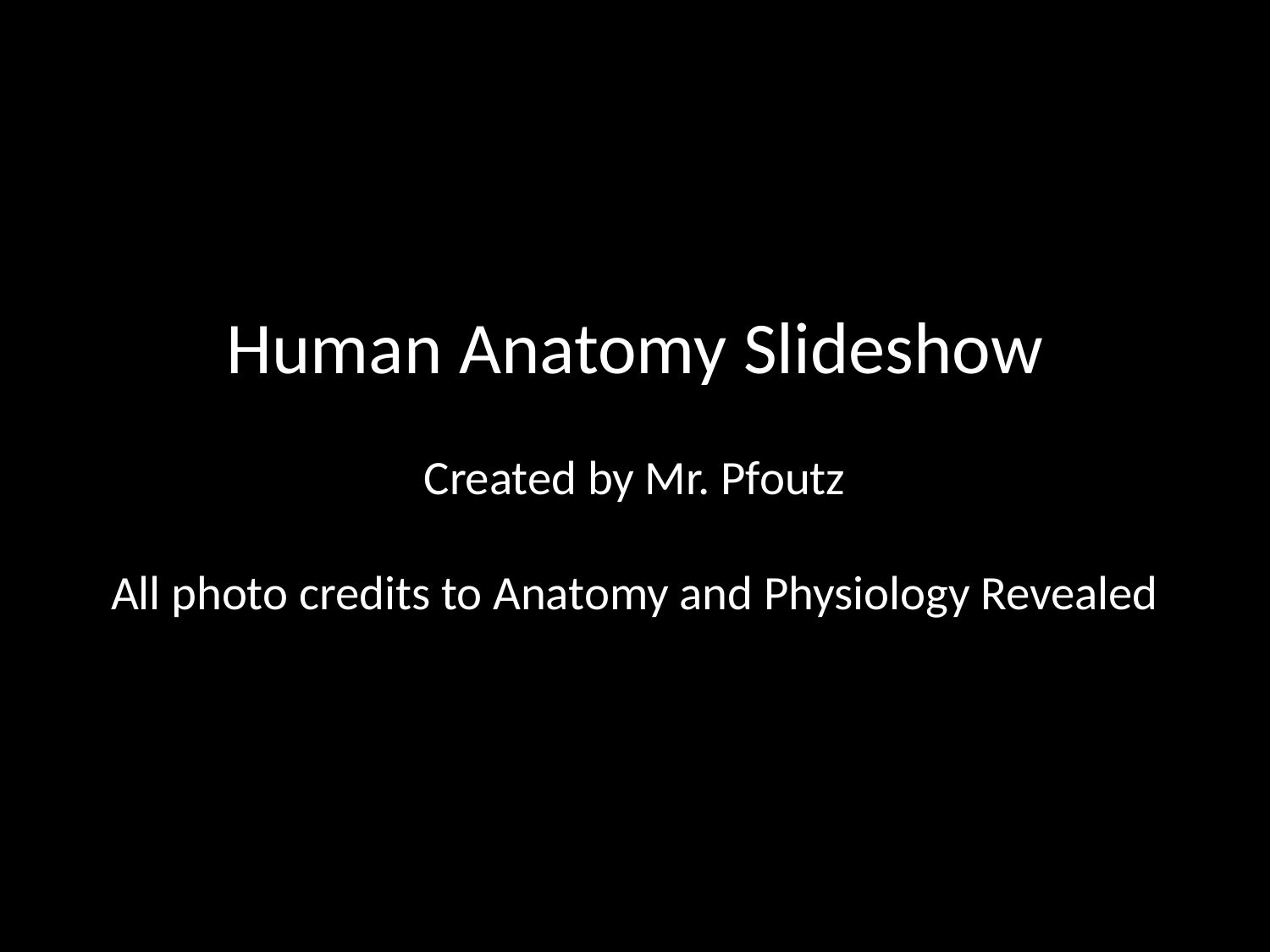

# Human Anatomy Slideshow Created by Mr. Pfoutz All photo credits to Anatomy and Physiology Revealed